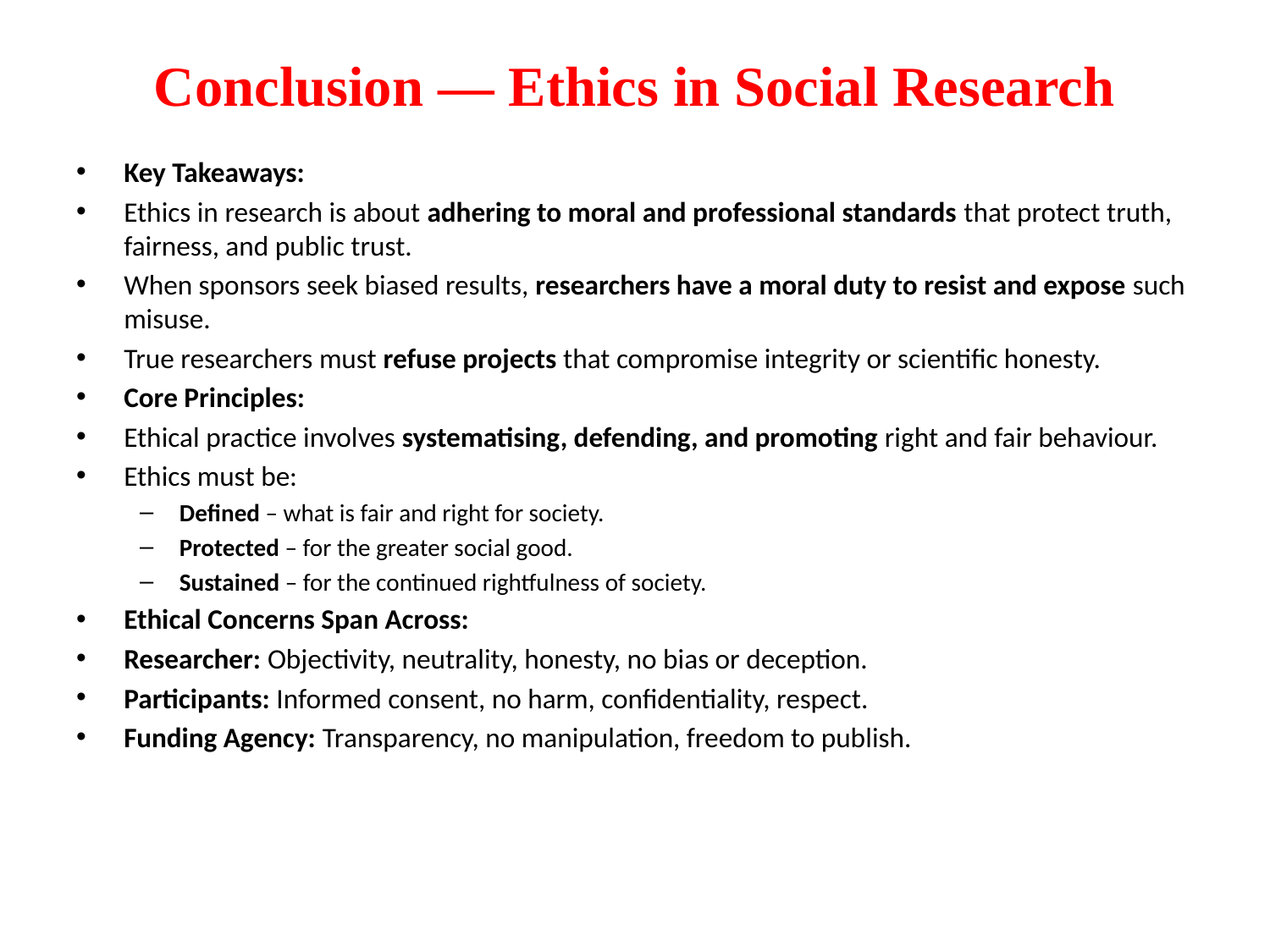

# Conclusion — Ethics in Social Research
Key Takeaways:
Ethics in research is about adhering to moral and professional standards that protect truth, fairness, and public trust.
When sponsors seek biased results, researchers have a moral duty to resist and expose such misuse.
True researchers must refuse projects that compromise integrity or scientific honesty.
Core Principles:
Ethical practice involves systematising, defending, and promoting right and fair behaviour.
Ethics must be:
Defined – what is fair and right for society.
Protected – for the greater social good.
Sustained – for the continued rightfulness of society.
Ethical Concerns Span Across:
Researcher: Objectivity, neutrality, honesty, no bias or deception.
Participants: Informed consent, no harm, confidentiality, respect.
Funding Agency: Transparency, no manipulation, freedom to publish.